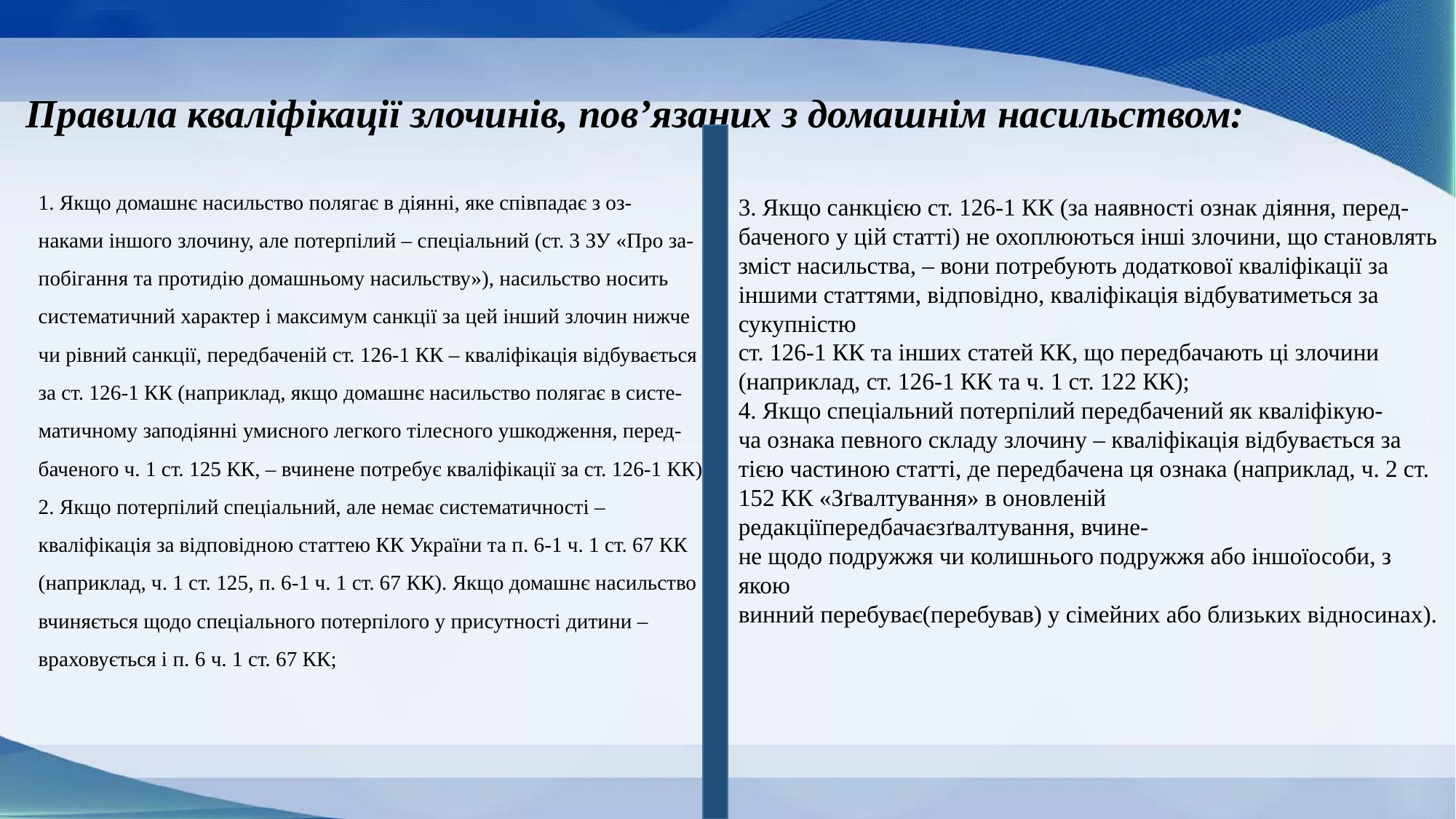

# Правила кваліфікації злочинів, пов’язаних з домашнім насильством:

1. Якщо домашнє насильство полягає в діянні, яке співпадає з оз-
наками іншого злочину, але потерпілий – спеціальний (ст. 3 ЗУ «Про за-
побігання та протидію домашньому насильству»), насильство носить
систематичний характер і максимум санкції за цей інший злочин нижче
чи рівний санкції, передбаченій ст. 126-1 КК – кваліфікація відбувається
за ст. 126-1 КК (наприклад, якщо домашнє насильство полягає в систе-
матичному заподіянні умисного легкого тілесного ушкодження, перед-
баченого ч. 1 ст. 125 КК, – вчинене потребує кваліфікації за ст. 126-1 КК);
2. Якщо потерпілий спеціальний, але немає систематичності –
кваліфікація за відповідною статтею КК України та п. 6-1 ч. 1 ст. 67 КК
(наприклад, ч. 1 ст. 125, п. 6-1 ч. 1 ст. 67 КК). Якщо домашнє насильство
вчиняється щодо спеціального потерпілого у присутності дитини –
враховується і п. 6 ч. 1 ст. 67 КК;
3. Якщо санкцією ст. 126-1 КК (за наявності ознак діяння, перед-
баченого у цій статті) не охоплюються інші злочини, що становлять
зміст насильства, – вони потребують додаткової кваліфікації за іншими статтями, відповідно, кваліфікація відбуватиметься за сукупністю
ст. 126-1 КК та інших статей КК, що передбачають ці злочини (наприклад, ст. 126-1 КК та ч. 1 ст. 122 КК);
4. Якщо спеціальний потерпілий передбачений як кваліфікую-
ча ознака певного складу злочину – кваліфікація відбувається за тією частиною статті, де передбачена ця ознака (наприклад, ч. 2 ст. 152 КК «Зґвалтування» в оновленій редакціїпередбачаєзґвалтування, вчине-
не щодо подружжя чи колишнього подружжя або іншоїособи, з якою
винний перебуває(перебував) у сімейних або близьких відносинах).